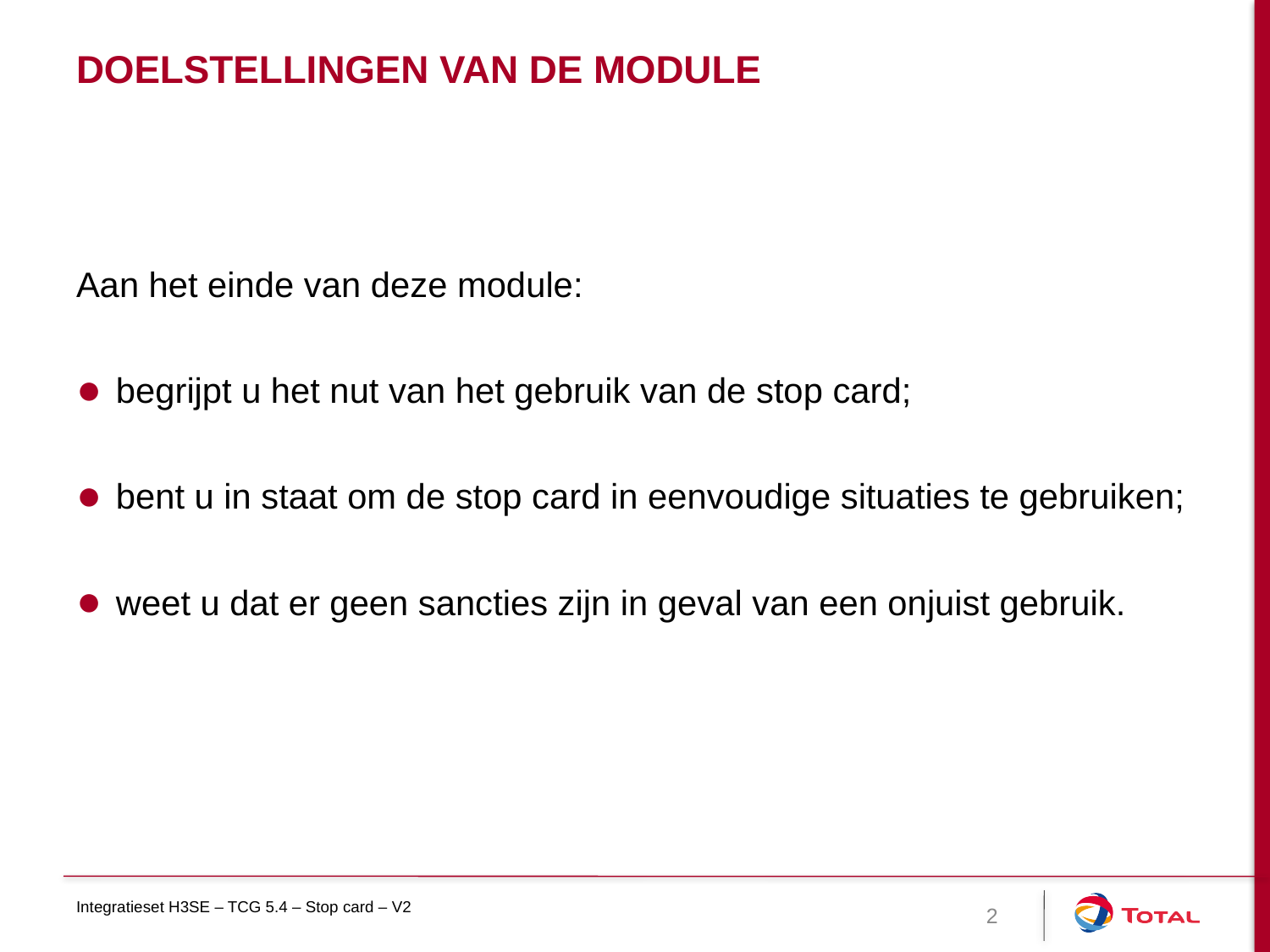

# Doelstellingen van de module
Aan het einde van deze module:

begrijpt u het nut van het gebruik van de stop card;

bent u in staat om de stop card in eenvoudige situaties te gebruiken;

weet u dat er geen sancties zijn in geval van een onjuist gebruik.
Integratieset H3SE – TCG 5.4 – Stop card – V2
2